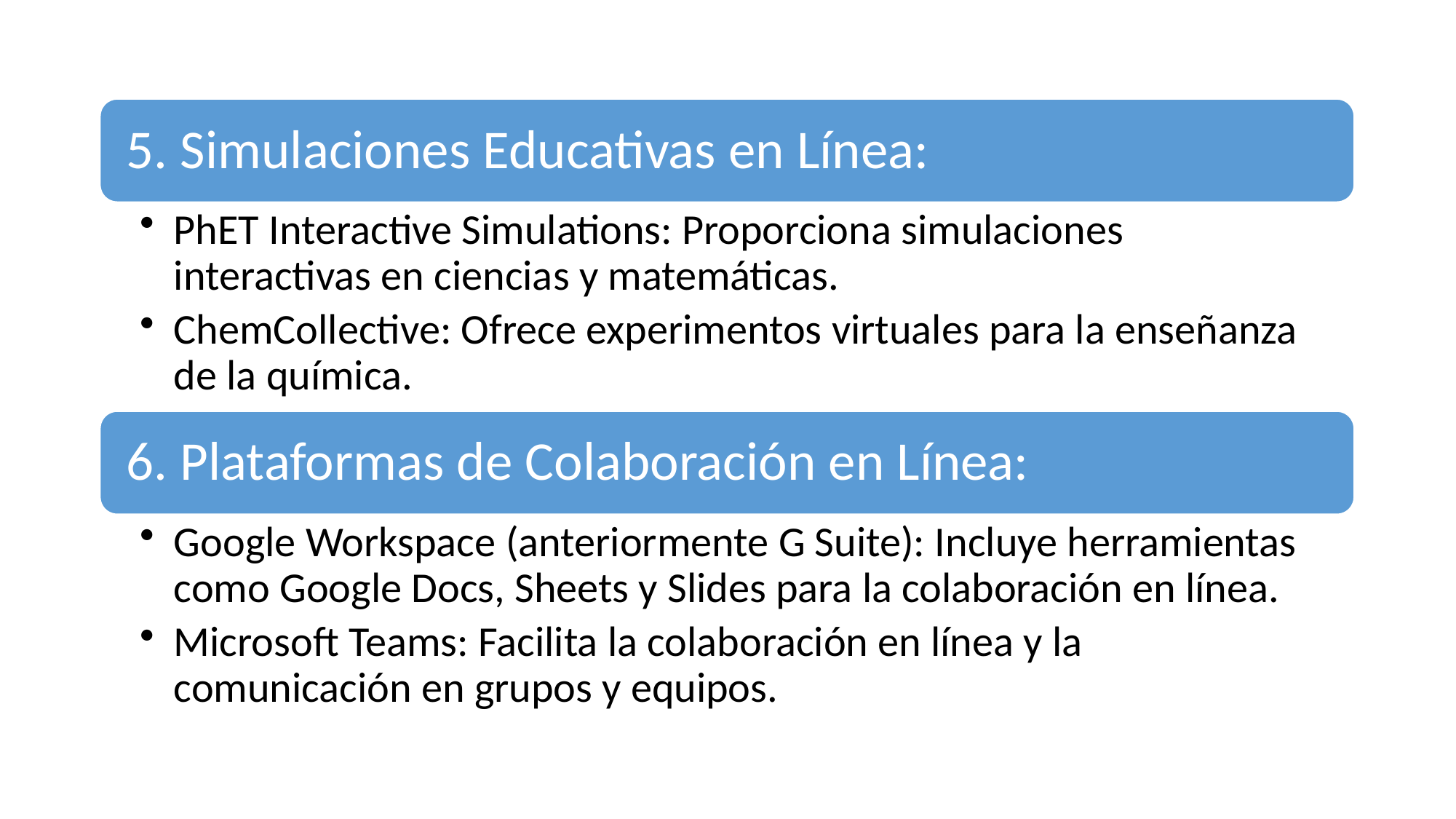

5. Simulaciones Educativas en Línea:
PhET Interactive Simulations: Proporciona simulaciones interactivas en ciencias y matemáticas.
ChemCollective: Ofrece experimentos virtuales para la enseñanza de la química.
6. Plataformas de Colaboración en Línea:
Google Workspace (anteriormente G Suite): Incluye herramientas como Google Docs, Sheets y Slides para la colaboración en línea.
Microsoft Teams: Facilita la colaboración en línea y la comunicación en grupos y equipos.